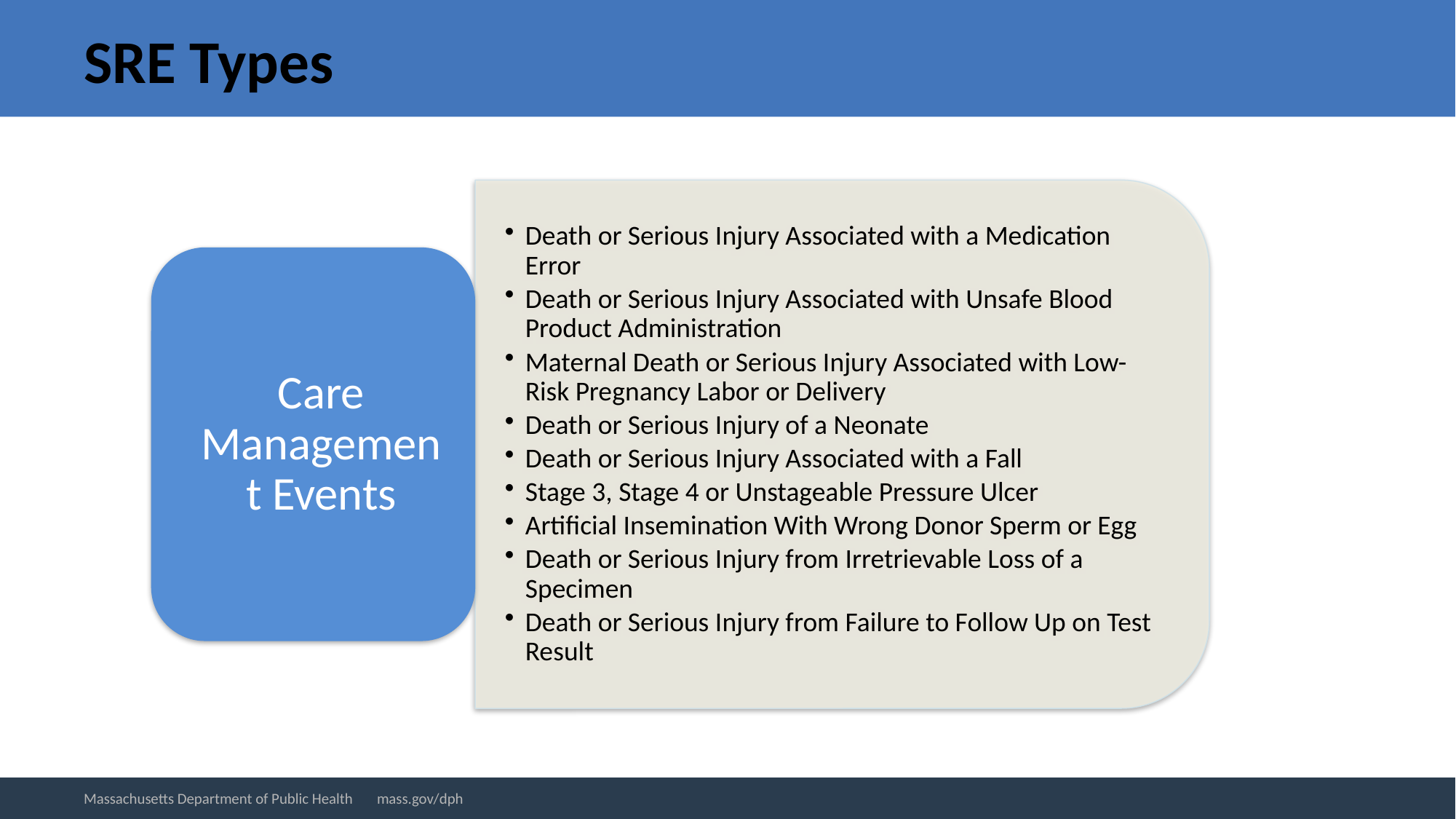

# SRE Types
Death or Serious Injury Associated with a Medication Error
Death or Serious Injury Associated with Unsafe Blood Product Administration
Maternal Death or Serious Injury Associated with Low-Risk Pregnancy Labor or Delivery
Death or Serious Injury of a Neonate
Death or Serious Injury Associated with a Fall
Stage 3, Stage 4 or Unstageable Pressure Ulcer
Artificial Insemination With Wrong Donor Sperm or Egg
Death or Serious Injury from Irretrievable Loss of a Specimen
Death or Serious Injury from Failure to Follow Up on Test Result
Care Management Events
Massachusetts Department of Public Health       mass.gov/dph